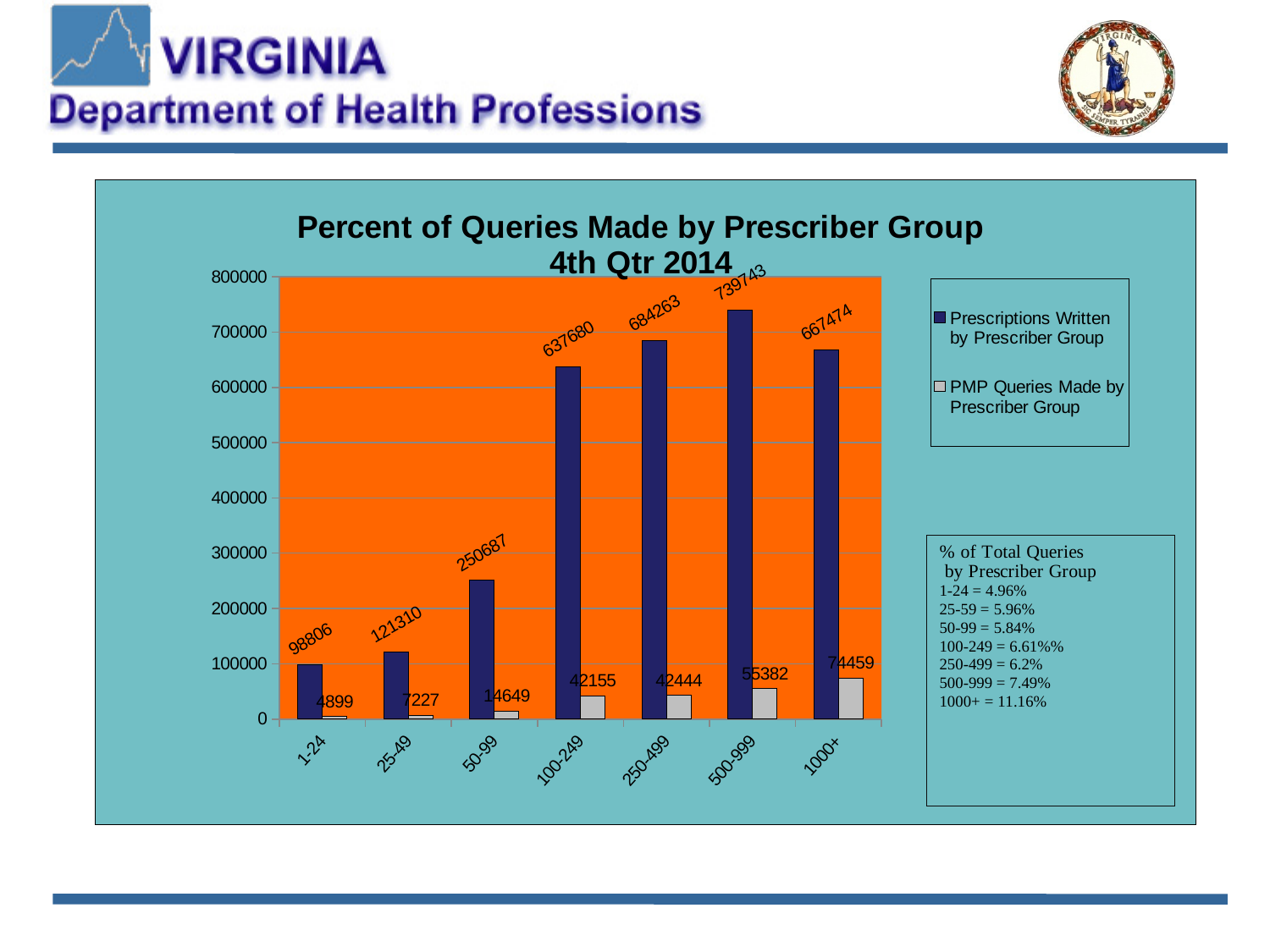

### Chart: Percent of Queries Made by Prescriber Group
4th Qtr 2014

| Category | Prescriptions Written by Prescriber Group | PMP Queries Made by Prescriber Group |
|---|---|---|
| 1-24 | 98806.0 | 4899.0 |
| 25-49 | 121310.0 | 7227.0 |
| 50-99 | 250687.0 | 14649.0 |
| 100-249 | 637680.0 | 42155.0 |
| 250-499 | 684263.0 | 42444.0 |
| 500-999 | 739743.0 | 55382.0 |
| 1000+ | 667474.0 | 74459.0 |